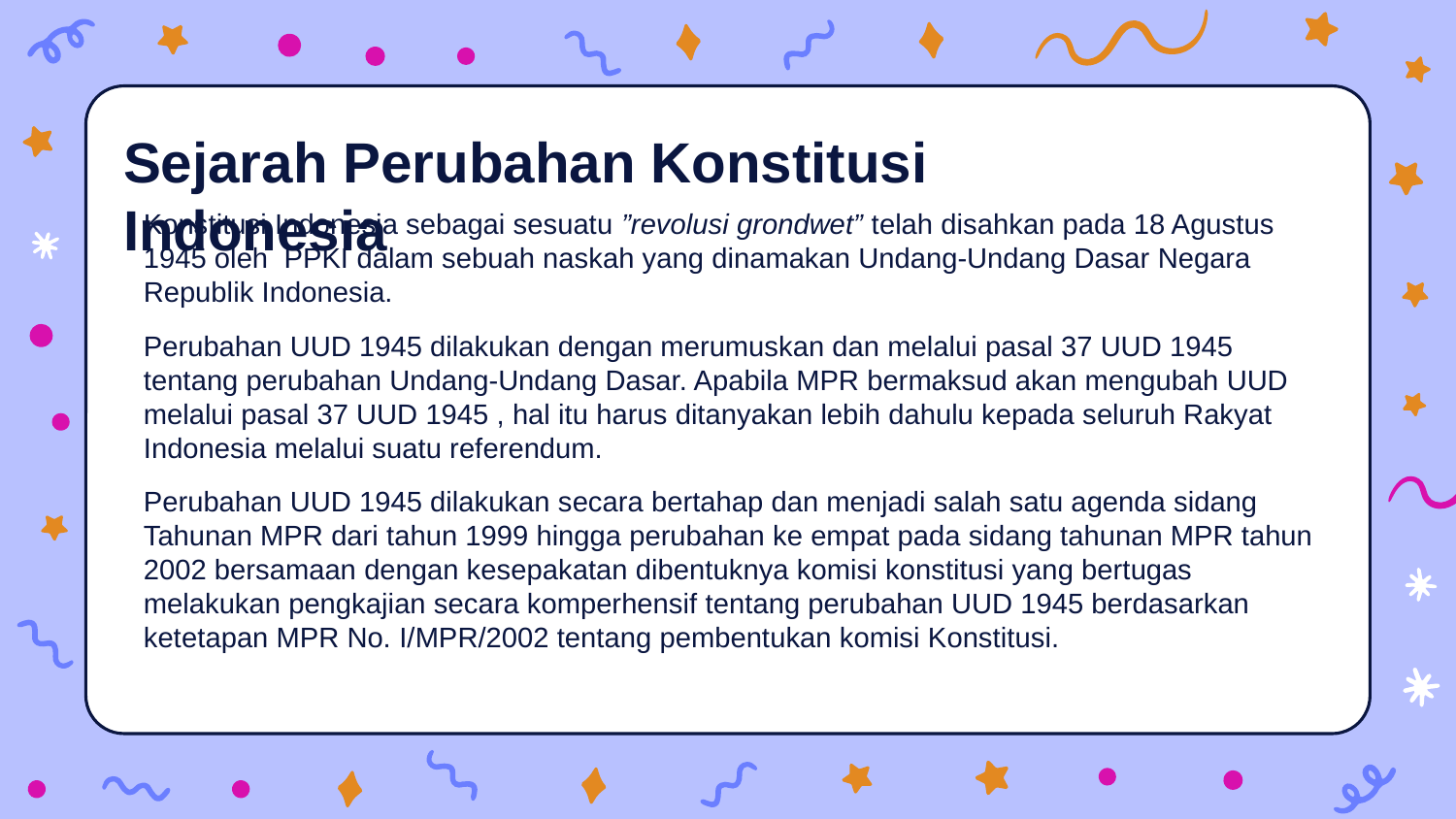

# Sejarah Perubahan Konstitusi Indonesia
Konstitusi Indonesia sebagai sesuatu ”revolusi grondwet” telah disahkan pada 18 Agustus 1945 oleh  PPKI dalam sebuah naskah yang dinamakan Undang-Undang Dasar Negara Republik Indonesia.
Perubahan UUD 1945 dilakukan dengan merumuskan dan melalui pasal 37 UUD 1945 tentang perubahan Undang-Undang Dasar. Apabila MPR bermaksud akan mengubah UUD melalui pasal 37 UUD 1945 , hal itu harus ditanyakan lebih dahulu kepada seluruh Rakyat Indonesia melalui suatu referendum.
Perubahan UUD 1945 dilakukan secara bertahap dan menjadi salah satu agenda sidang Tahunan MPR dari tahun 1999 hingga perubahan ke empat pada sidang tahunan MPR tahun 2002 bersamaan dengan kesepakatan dibentuknya komisi konstitusi yang bertugas melakukan pengkajian secara komperhensif tentang perubahan UUD 1945 berdasarkan ketetapan MPR No. I/MPR/2002 tentang pembentukan komisi Konstitusi.